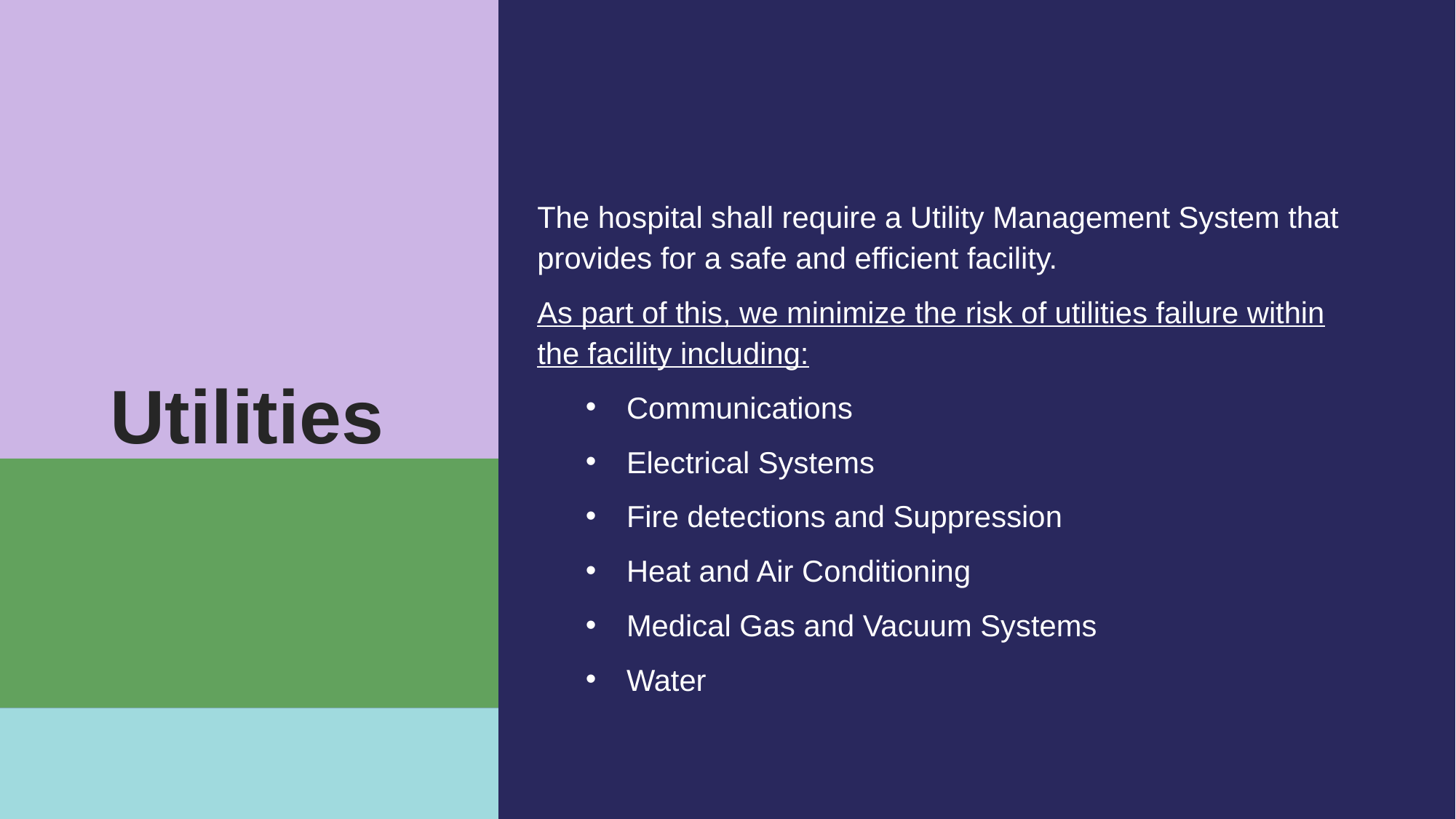

The hospital shall require a Utility Management System that provides for a safe and efficient facility.
As part of this, we minimize the risk of utilities failure within the facility including:
Communications
Electrical Systems
Fire detections and Suppression
Heat and Air Conditioning
Medical Gas and Vacuum Systems
Water
Utilities